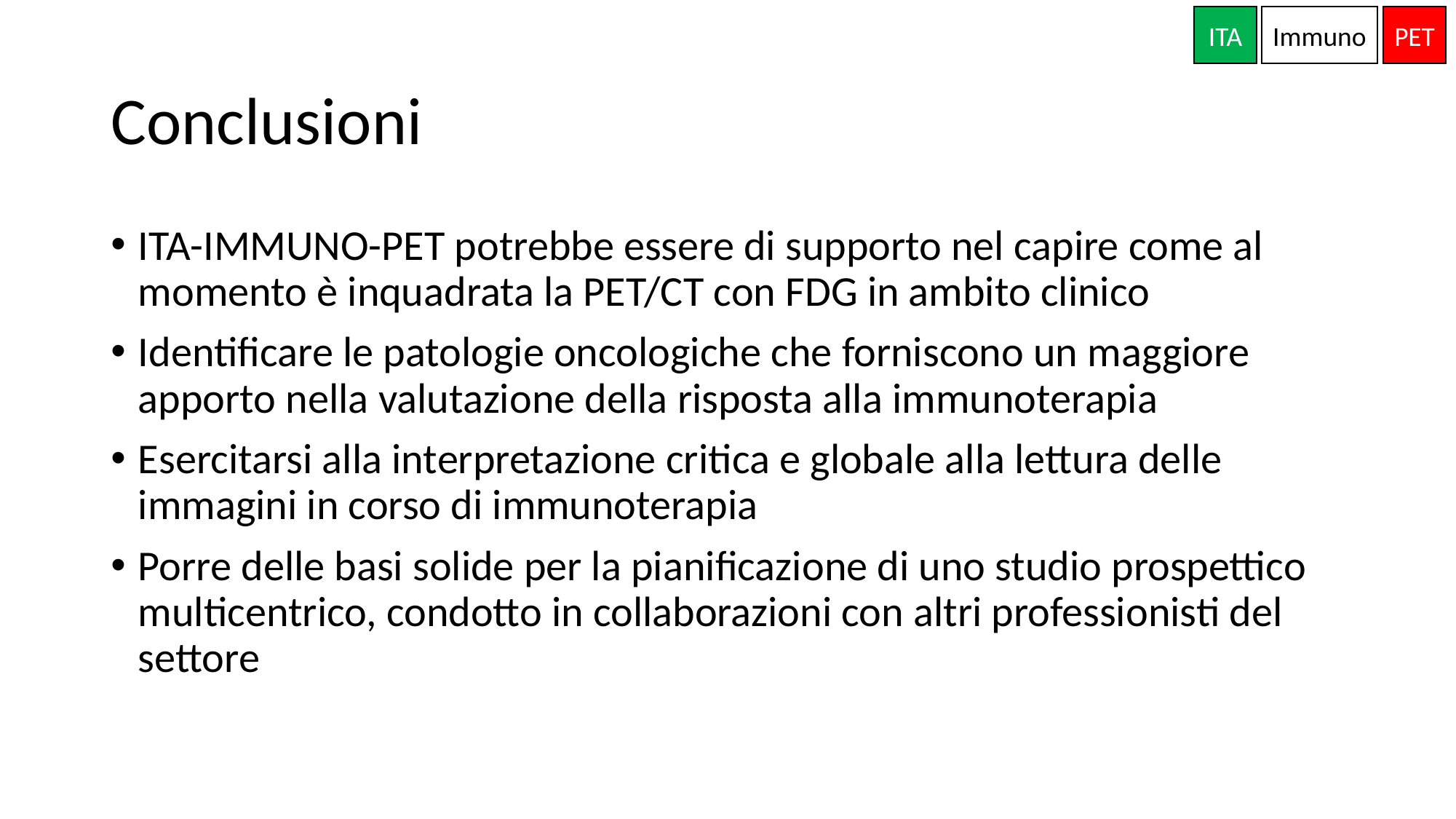

ITA
Immuno
PET
# Conclusioni
ITA-IMMUNO-PET potrebbe essere di supporto nel capire come al momento è inquadrata la PET/CT con FDG in ambito clinico
Identificare le patologie oncologiche che forniscono un maggiore apporto nella valutazione della risposta alla immunoterapia
Esercitarsi alla interpretazione critica e globale alla lettura delle immagini in corso di immunoterapia
Porre delle basi solide per la pianificazione di uno studio prospettico  multicentrico, condotto in collaborazioni con altri professionisti del settore